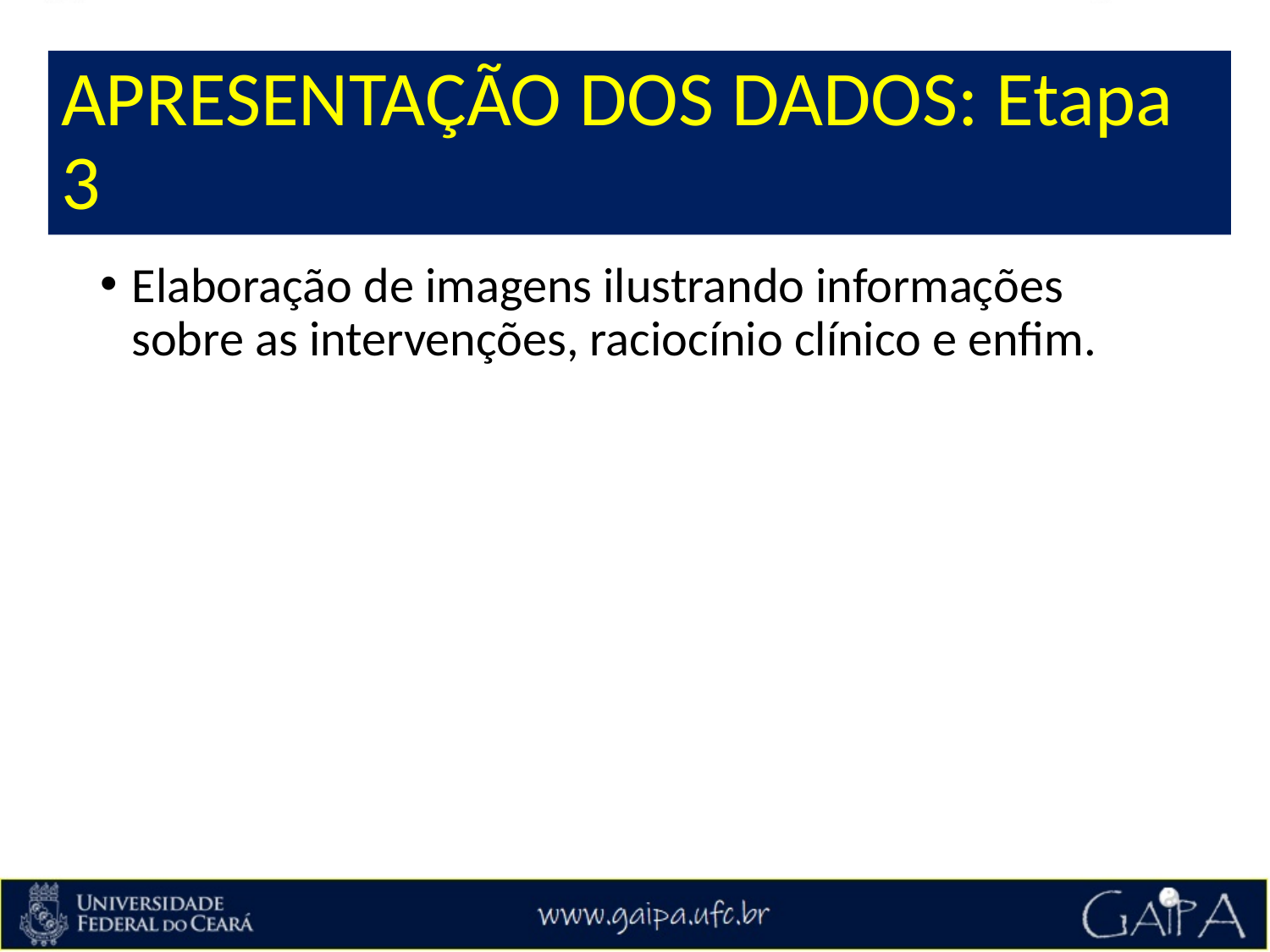

# APRESENTAÇÃO DOS DADOS: Etapa 3
Elaboração de imagens ilustrando informações sobre as intervenções, raciocínio clínico e enfim.